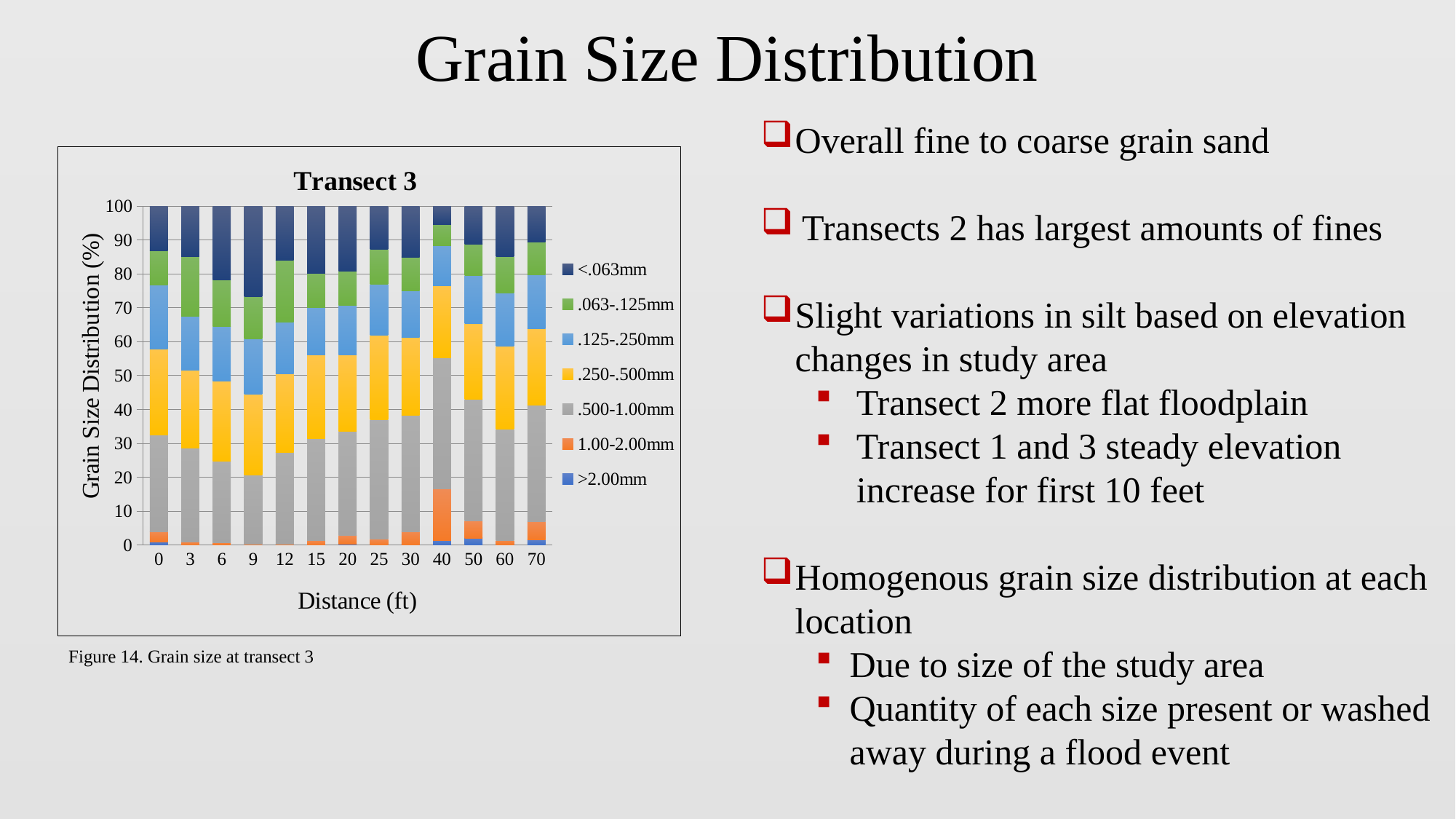

Grain Size Distribution
Overall fine to coarse grain sand

Transects 2 has largest amounts of fines

Slight variations in silt based on elevation changes in study area
Transect 2 more flat floodplain
Transect 1 and 3 steady elevation increase for first 10 feet

Homogenous grain size distribution at each location
Due to size of the study area
Quantity of each size present or washed away during a flood event

### Chart: Transect 3

| Category |  |  |  |  |  |  |  |
|---|---|---|---|---|---|---|---|
| 0.0 | 0.910010111223458 | 3.134479271991911 | 28.51365015166835 | 25.27805864509606 | 18.80687563195147 | 10.2123356926188 | 13.14459049544995 |
| 3.0 | 0.0 | 1.005025125628141 | 27.53768844221106 | 23.01507537688442 | 15.97989949748744 | 17.58793969849247 | 14.87437185929648 |
| 6.0 | 0.100806451612903 | 0.705645161290323 | 23.89112903225806 | 23.79032258064516 | 16.02822580645161 | 13.81048387096774 | 21.67338709677419 |
| 9.0 | 0.0 | 0.203045685279188 | 20.40609137055838 | 23.85786802030457 | 16.34517766497462 | 12.48730964467005 | 26.70050761421319 |
| 12.0 | 0.0 | 0.403632694248234 | 26.94248234106962 | 23.10797174571141 | 15.23713420787084 | 18.36528758829465 | 15.94349142280525 |
| 15.0 | 0.0 | 1.318458417849899 | 30.22312373225152 | 24.54361054766733 | 13.99594320486816 | 10.1419878296146 | 19.77687626774848 |
| 20.0 | 0.405679513184584 | 2.434077079107505 | 30.73022312373225 | 22.51521298174442 | 14.60446247464503 | 10.1419878296146 | 19.1683569979716 |
| 25.0 | 0.0 | 1.713709677419354 | 35.28225806451613 | 25.0 | 14.91935483870968 | 10.28225806451613 | 12.80241935483871 |
| 30.0 | 0.201409869083585 | 3.826787512588116 | 34.23967774420946 | 23.06143001007049 | 13.69587109768378 | 9.969788519637463 | 15.0050352467271 |
| 40.0 | 1.317122593718338 | 15.29888551165147 | 38.60182370820667 | 21.27659574468085 | 11.75278622087133 | 6.281661600810538 | 5.47112462006079 |
| 50.0 | 2.127659574468085 | 5.065856129685915 | 35.76494427558256 | 22.39108409321176 | 14.18439716312056 | 9.321175278622086 | 11.14488348530901 |
| 60.0 | 0.201612903225806 | 1.108870967741936 | 32.86290322580645 | 24.49596774193548 | 15.625 | 10.88709677419355 | 14.81854838709677 |
| 70.0 | 1.501501501501502 | 5.405405405405406 | 34.43443443443443 | 22.52252252252252 | 15.81581581581582 | 9.70970970970971 | 10.61061061061061 |
Figure 14. Grain size at transect 3